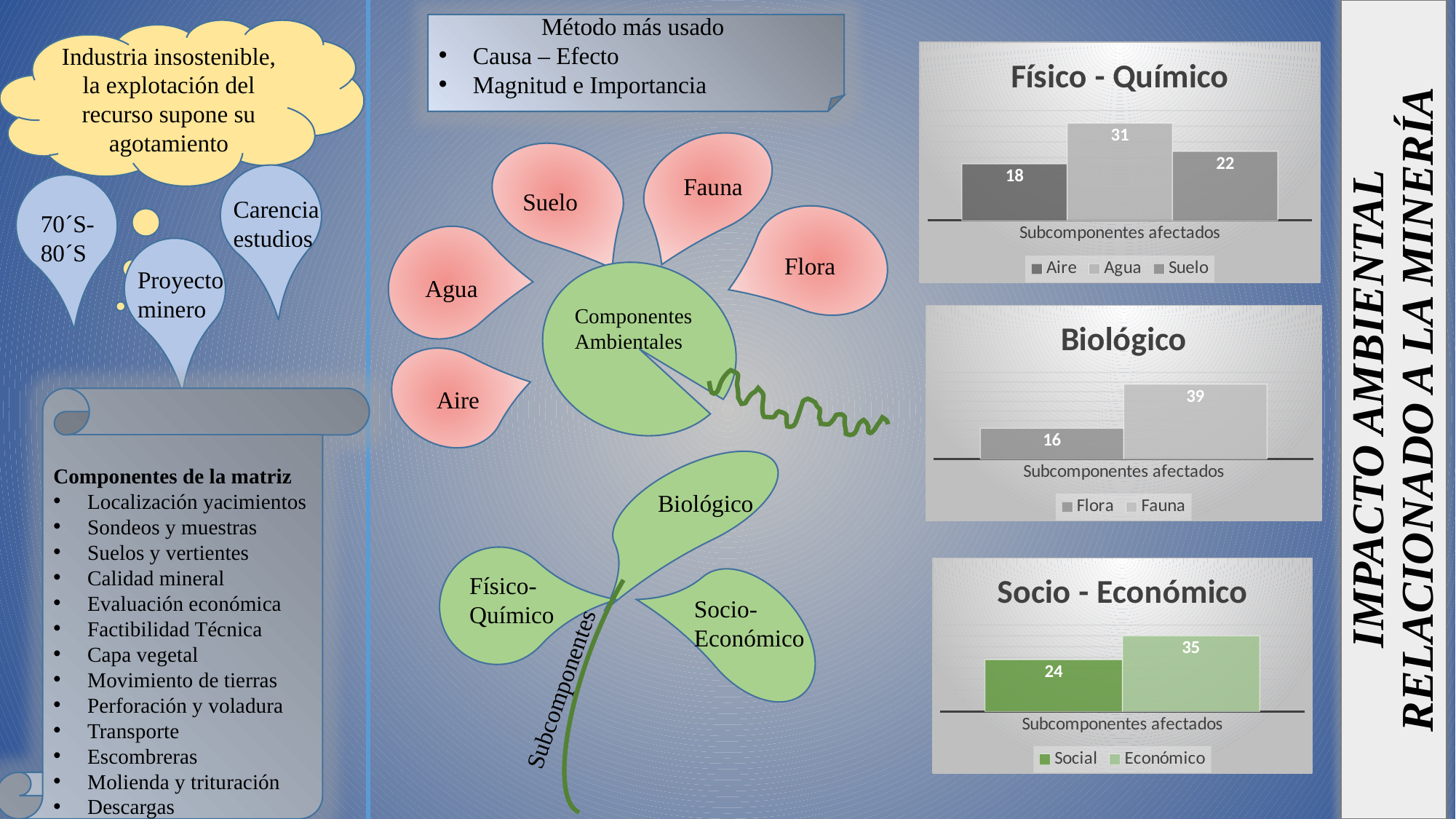

Método más usado
Causa – Efecto
Magnitud e Importancia
Industria insostenible, la explotación del recurso supone su agotamiento

### Chart: Físico - Químico

| Category | Aire | Agua | Suelo |
|---|---|---|---|
| Subcomponentes afectados | 18.0 | 31.0 | 22.0 |

Fauna
Suelo

Flora
Agua

Componentes Ambientales

Aire

Carencia estudios
70´S-80´S

Proyecto minero

### Chart: Biológico

| Category | Flora | Fauna |
|---|---|---|
| Subcomponentes afectados | 16.0 | 39.0 |
IMPACTO AMBIENTAL RELACIONADO A LA MINERÍA

Componentes de la matriz
Localización yacimientos
Sondeos y muestras
Suelos y vertientes
Calidad mineral
Evaluación económica
Factibilidad Técnica
Capa vegetal
Movimiento de tierras
Perforación y voladura
Transporte
Escombreras
Molienda y trituración
Descargas

Biológico

Físico-Químico
Socio- Económico

Subcomponentes

### Chart: Socio - Económico

| Category | Social | Económico |
|---|---|---|
| Subcomponentes afectados | 24.0 | 35.0 |